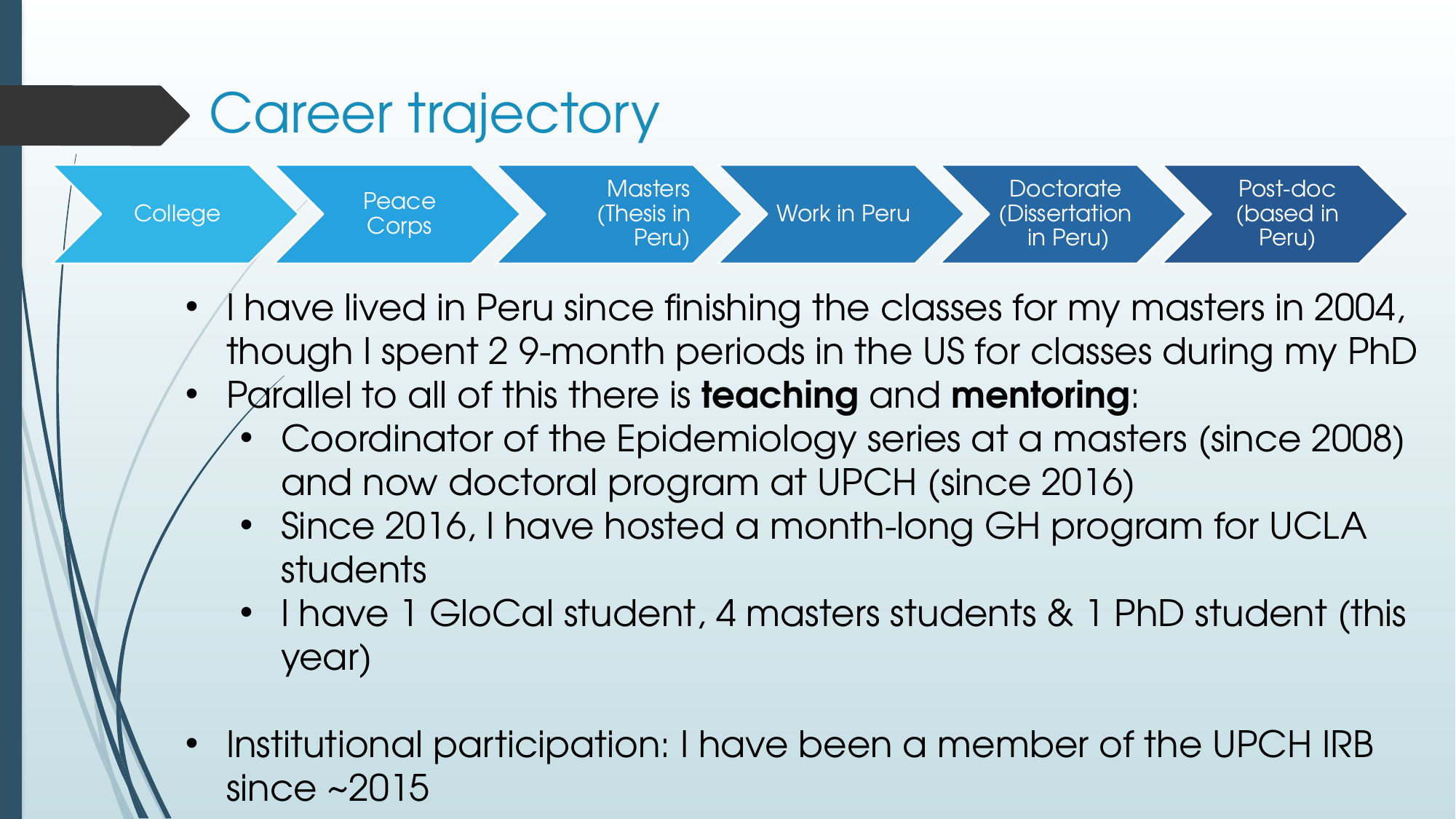

# Career trajectory
College
Peace Corps
Masters (Thesis in Peru)
Work in Peru
Doctorate (Dissertation  in Peru)
Post-doc (based in Peru)
I have lived in Peru since finishing the classes for my masters in 2004, though I spent 2 9-month periods in the US for classes during my PhD
Parallel to all of this there is teaching and mentoring:
Coordinator of the Epidemiology series at a masters (since 2008) and now doctoral program at UPCH (since 2016)
Since 2016, I have hosted a month-long GH program for UCLA students
I have 1 GloCal student, 4 masters students & 1 PhD student (this year)

Institutional participation: I have been a member of the UPCH IRB since ~2015